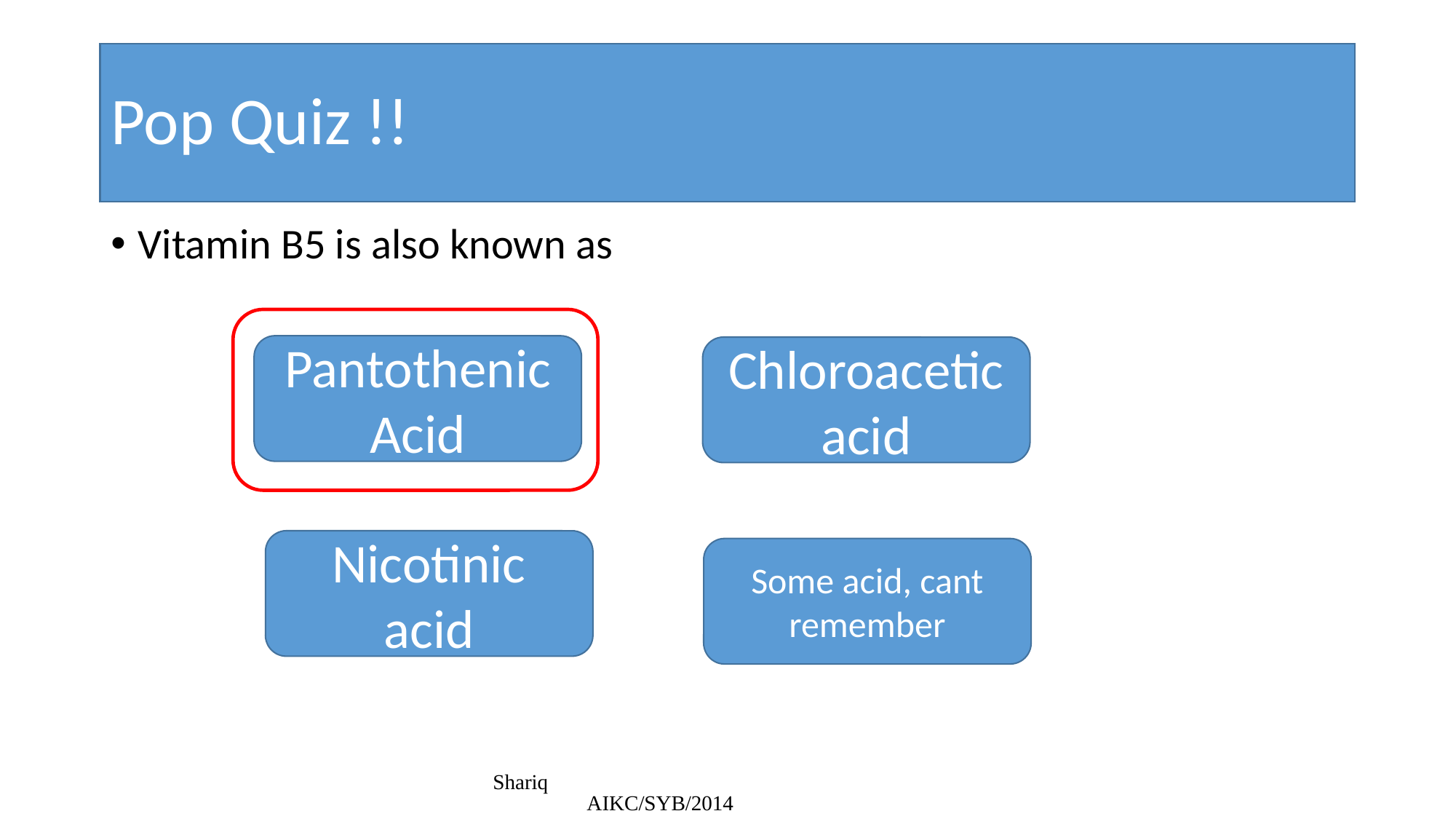

# Pop Quiz !!
Vitamin B5 is also known as

Pantothenic Acid
Chloroacetic acid
Nicotinic acid
Some acid, cant remember
Shariq                                                                                                AIKC/SYB/2014